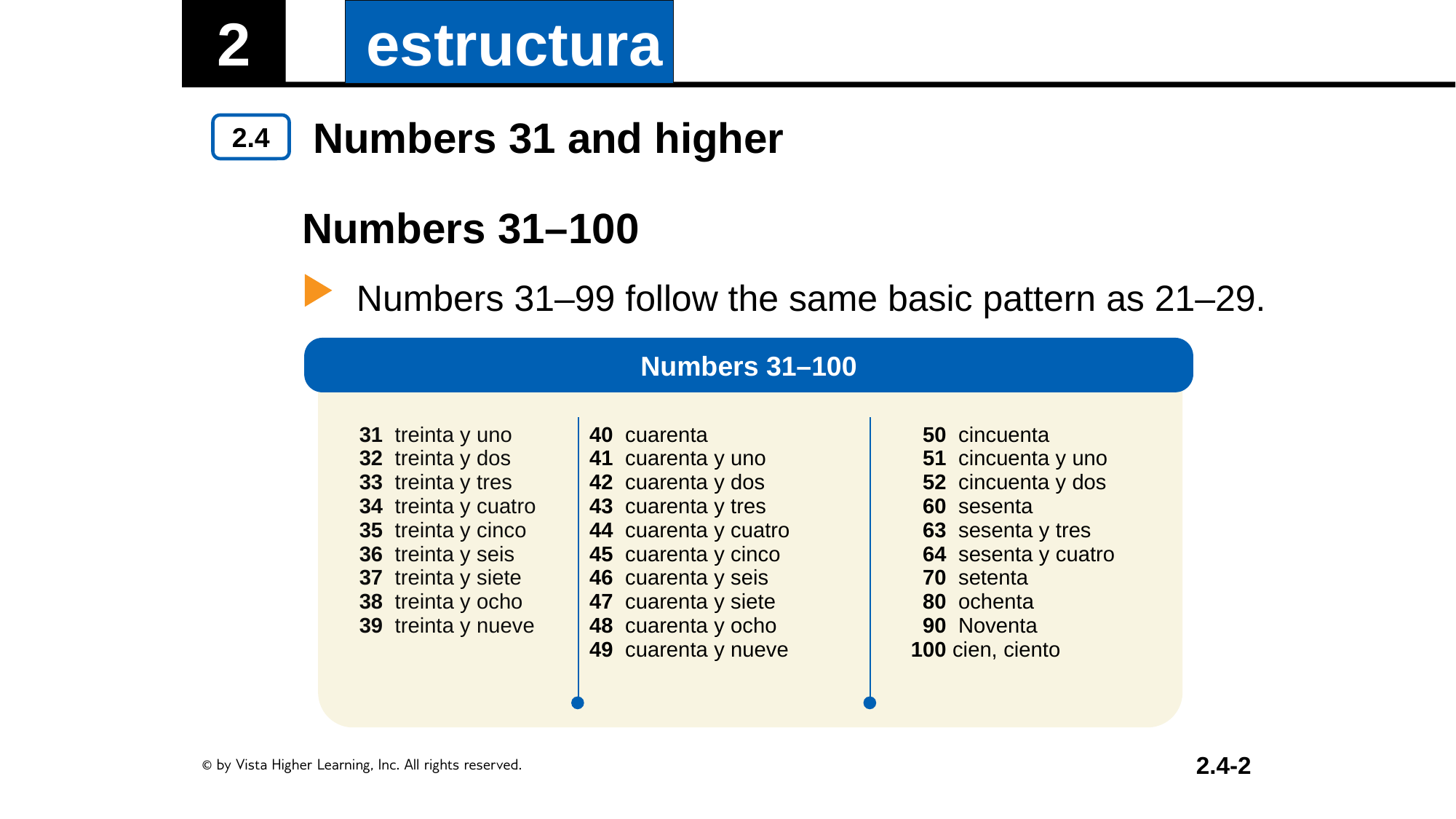

Numbers 31 and higher
Numbers 31–100
Numbers 31–99 follow the same basic pattern as 21–29.

Numbers 31–100

| 31 treinta y uno 32 treinta y dos 33 treinta y tres 34 treinta y cuatro 35 treinta y cinco 36 treinta y seis 37 treinta y siete 38 treinta y ocho 39 treinta y nueve | 40 cuarenta 41 cuarenta y uno 42 cuarenta y dos 43 cuarenta y tres 44 cuarenta y cuatro 45 cuarenta y cinco 46 cuarenta y seis 47 cuarenta y siete 48 cuarenta y ocho 49 cuarenta y nueve | 50 cincuenta 51 cincuenta y uno 52 cincuenta y dos 60 sesenta 63 sesenta y tres 64 sesenta y cuatro 70 setenta 80 ochenta 90 Noventa 100 cien, ciento |
| --- | --- | --- |

© by Vista Higher Learning, Inc. All rights reserved.
2.4-2